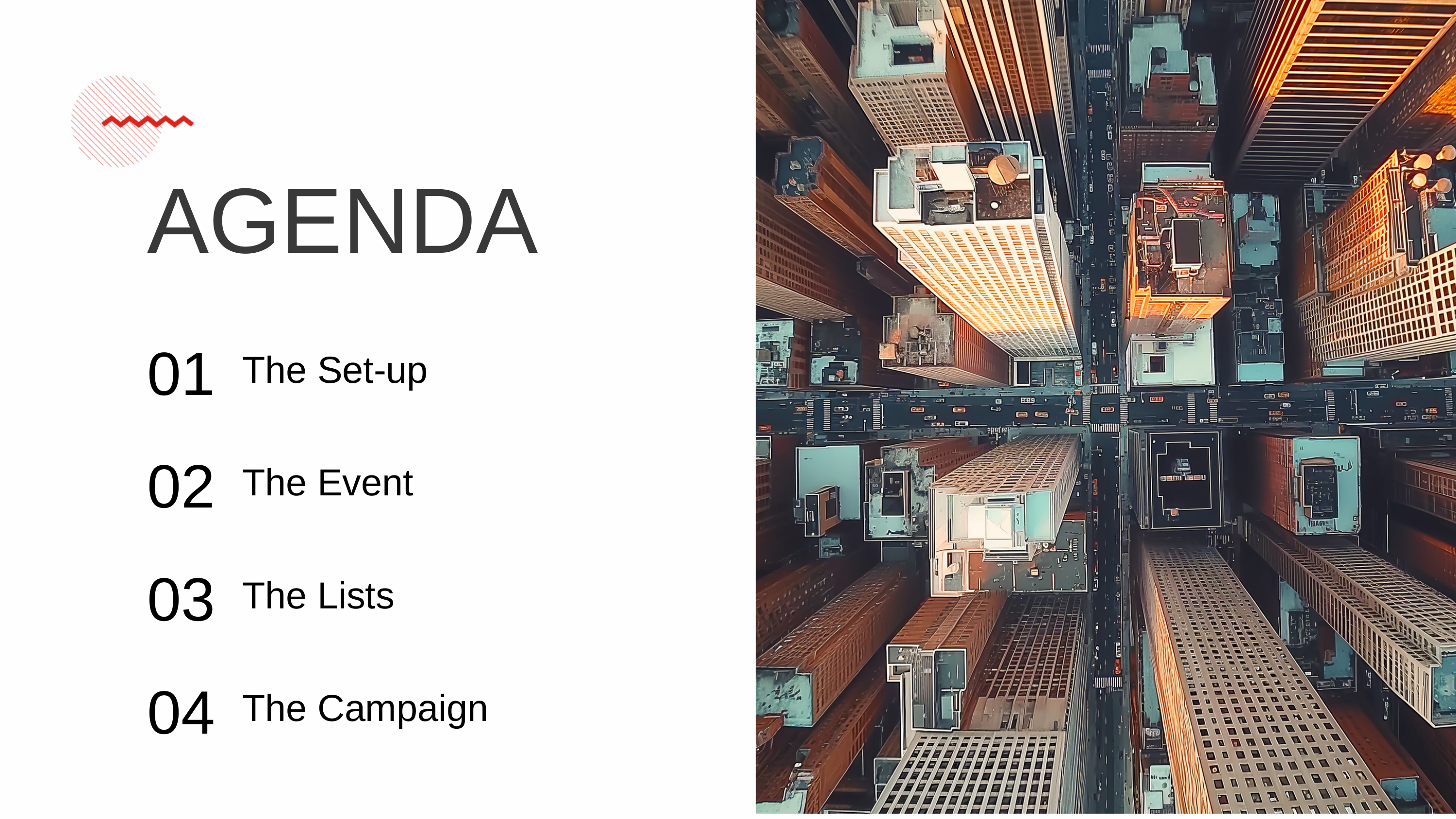

AGENDA
01
The Set-up
02
The Event
03
The Lists
04
The Campaign